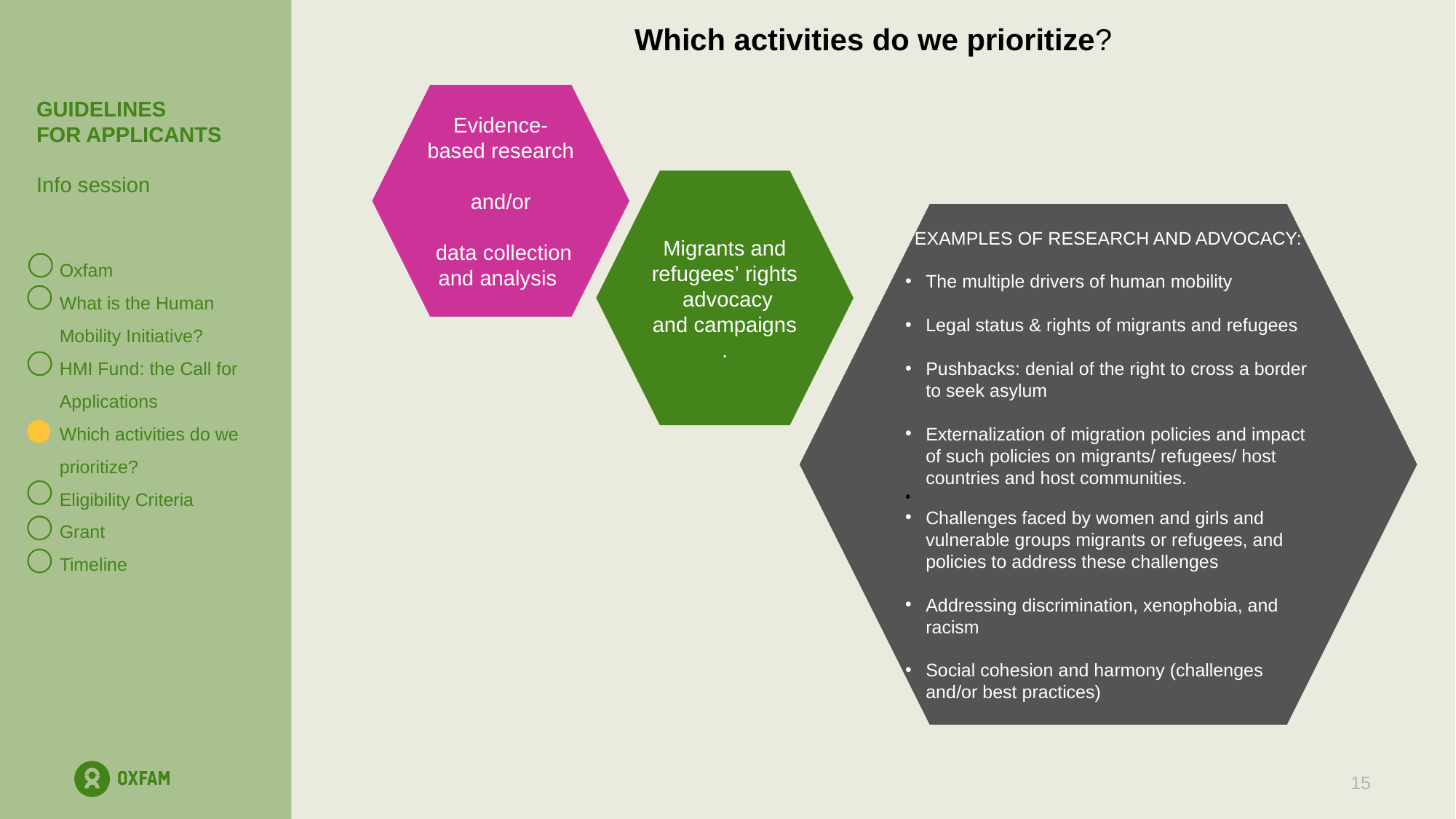

Which activities do we prioritize?
Evidence-based research

and/or

 data collection and analysis
GUIDELINES
FOR APPLICANTS

Info session
Migrants and refugees’ rights advocacy and campaigns.
EXAMPLES OF RESEARCH AND ADVOCACY:

The multiple drivers of human mobility

Legal status & rights of migrants and refugees​​

Pushbacks​​: denial of the right to cross a border to seek asylum

Externalization of migration policies and impact of such policies on migrants/ refugees/ host countries and host communities.​​
​​
Challenges faced by women and girls and vulnerable groups migrants or refugees, and policies to address these challenges​​
Addressing discrimination, xenophobia, and racism

Social cohesion and harmony (challenges and/or best practices)​
Oxfam
What is the Human Mobility Initiative?
HMI Fund: the Call for Applications
Which activities do we prioritize?
Eligibility Criteria
Grant
Timeline

15